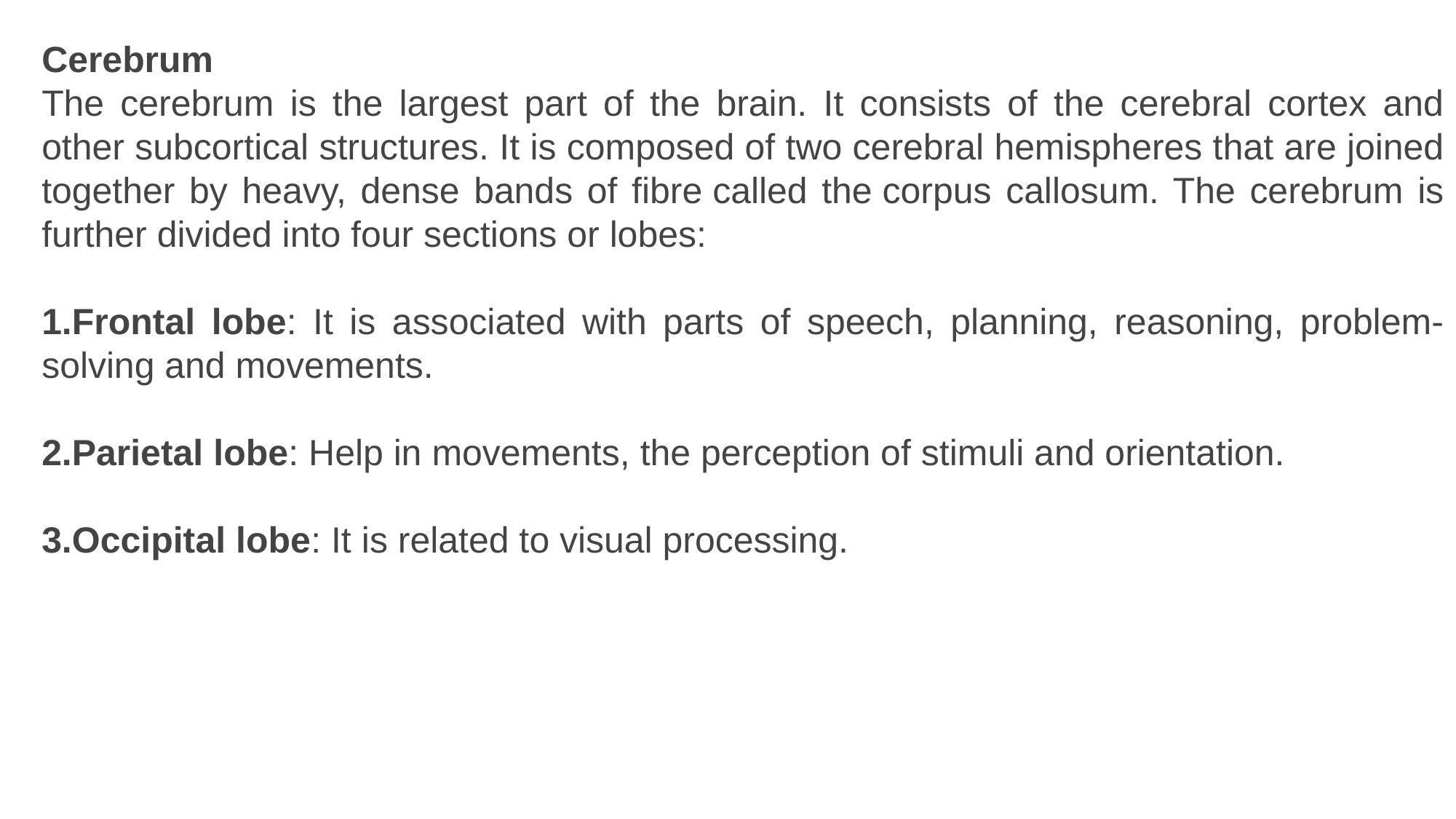

Cerebrum
The cerebrum is the largest part of the brain. It consists of the cerebral cortex and other subcortical structures. It is composed of two cerebral hemispheres that are joined together by heavy, dense bands of fibre called the corpus callosum. The cerebrum is further divided into four sections or lobes:

Frontal lobe: It is associated with parts of speech, planning, reasoning, problem-solving and movements.

Parietal lobe: Help in movements, the perception of stimuli and orientation.

Occipital lobe: It is related to visual processing.